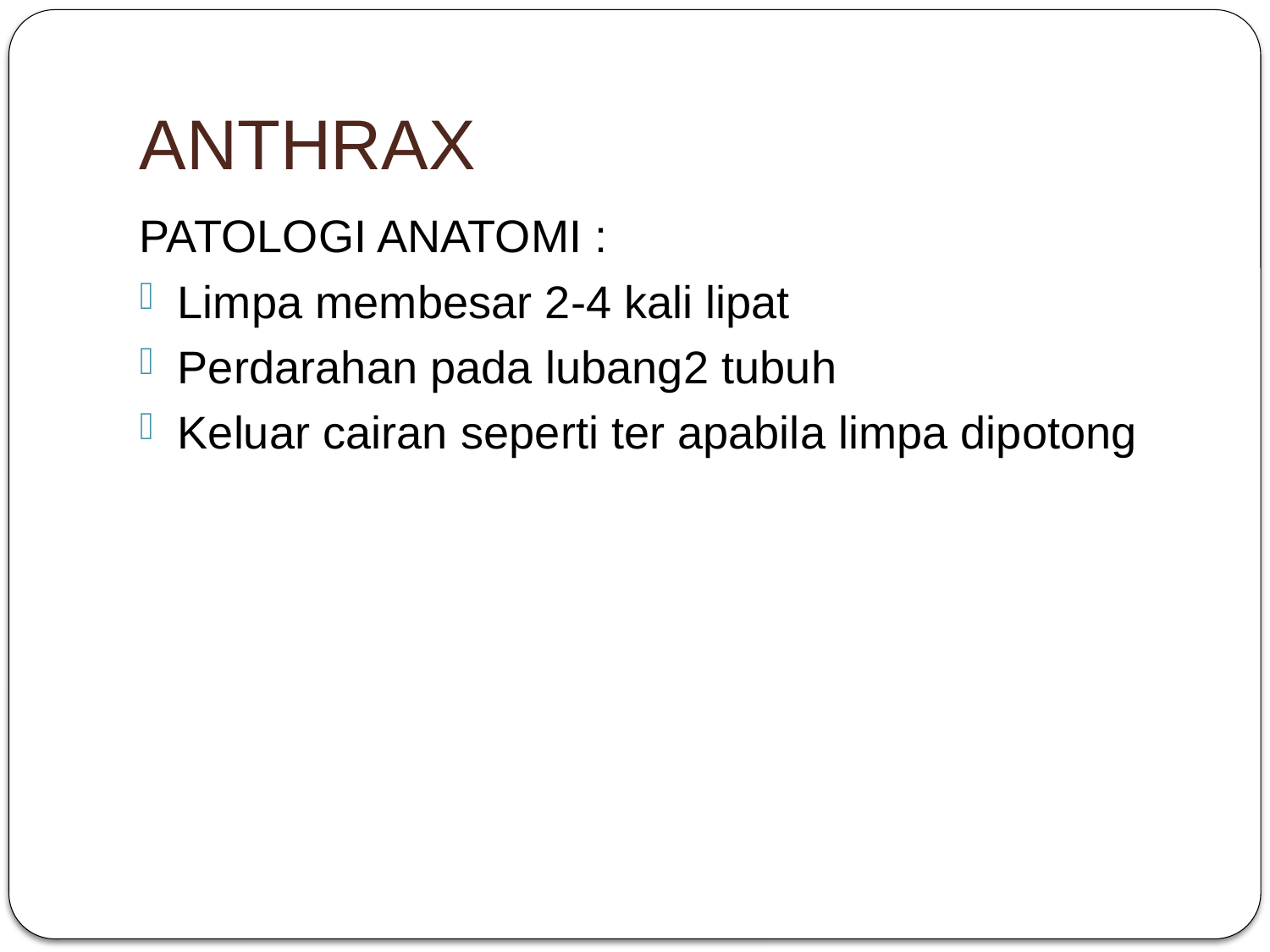

# ANTHRAX
PATOLOGI ANATOMI :
Limpa membesar 2-4 kali lipat
Perdarahan pada lubang2 tubuh
Keluar cairan seperti ter apabila limpa dipotong